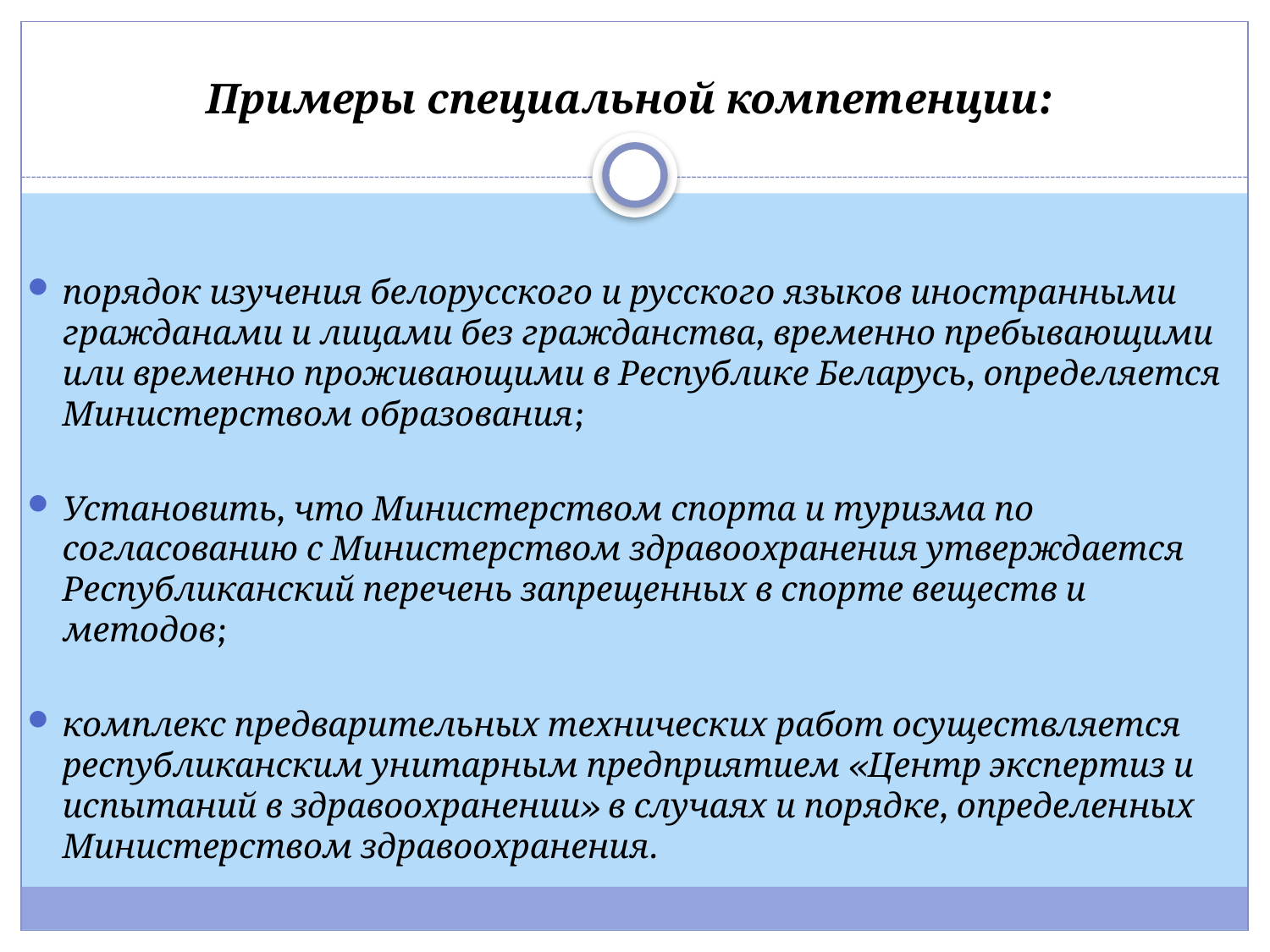

Примеры специальной компетенции:

порядок изучения белорусского и русского языков иностранными гражданами и лицами без гражданства, временно пребывающими или временно проживающими в Республике Беларусь, определяется Министерством образования;

Установить, что Министерством спорта и туризма по согласованию с Министерством здравоохранения утверждается Республиканский перечень запрещенных в спорте веществ и методов;

комплекс предварительных технических работ осуществляется республиканским унитарным предприятием «Центр экспертиз и испытаний в здравоохранении» в случаях и порядке, определенных Министерством здравоохранения.